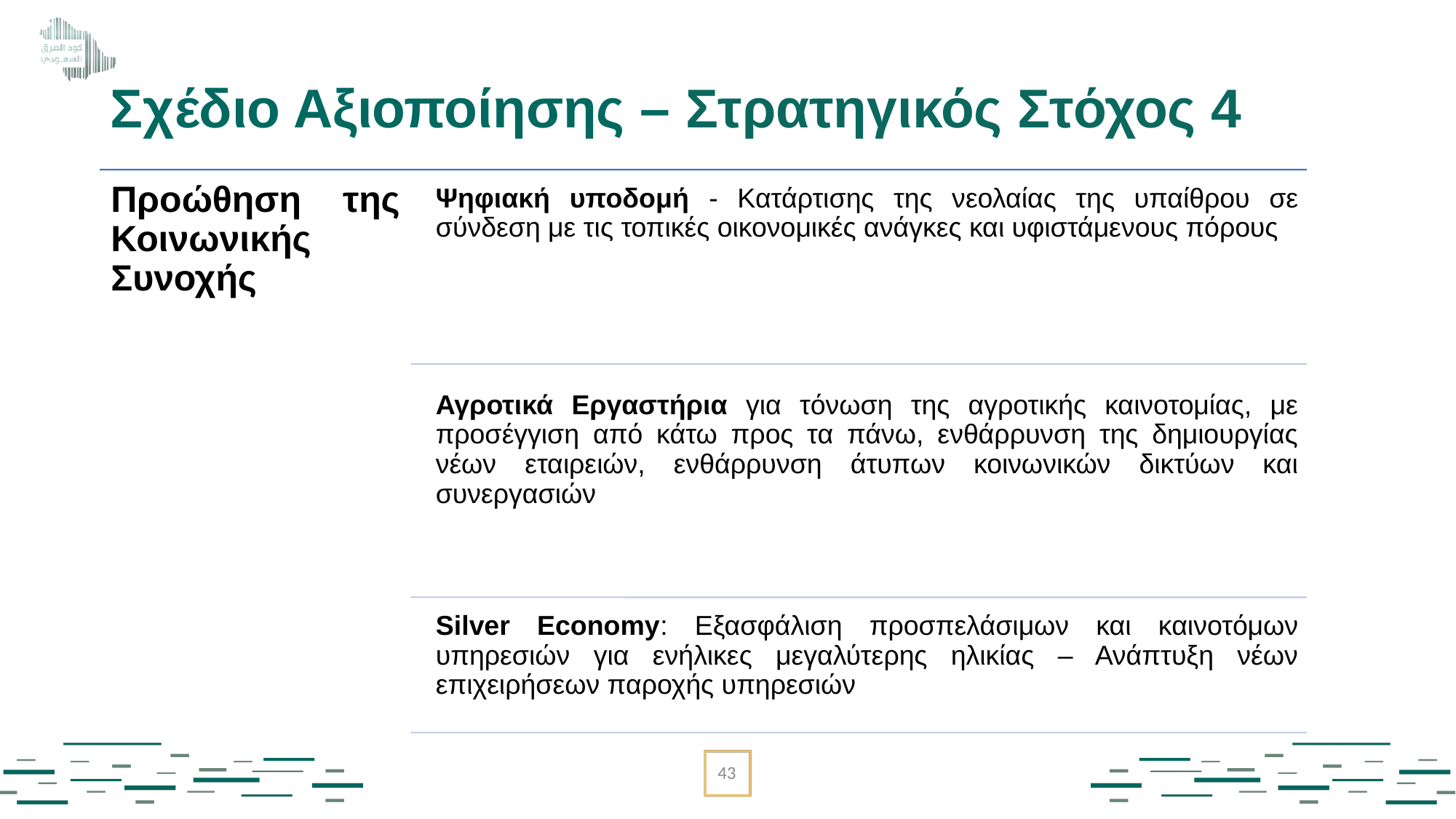

Σχέδιο Αξιοποίησης – Στρατηγικός Στόχος 4
Προώθηση της Κοινωνικής Συνοχής
Ψηφιακή υποδομή - Κατάρτισης της νεολαίας της υπαίθρου σε σύνδεση με τις τοπικές οικονομικές ανάγκες και υφιστάμενους πόρους
Αγροτικά Εργαστήρια για τόνωση της αγροτικής καινοτομίας, με προσέγγιση από κάτω προς τα πάνω, ενθάρρυνση της δημιουργίας νέων εταιρειών, ενθάρρυνση άτυπων κοινωνικών δικτύων και συνεργασιών
Silver Economy: Εξασφάλιση προσπελάσιμων και καινοτόμων υπηρεσιών για ενήλικες μεγαλύτερης ηλικίας – Ανάπτυξη νέων επιχειρήσεων παροχής υπηρεσιών
43